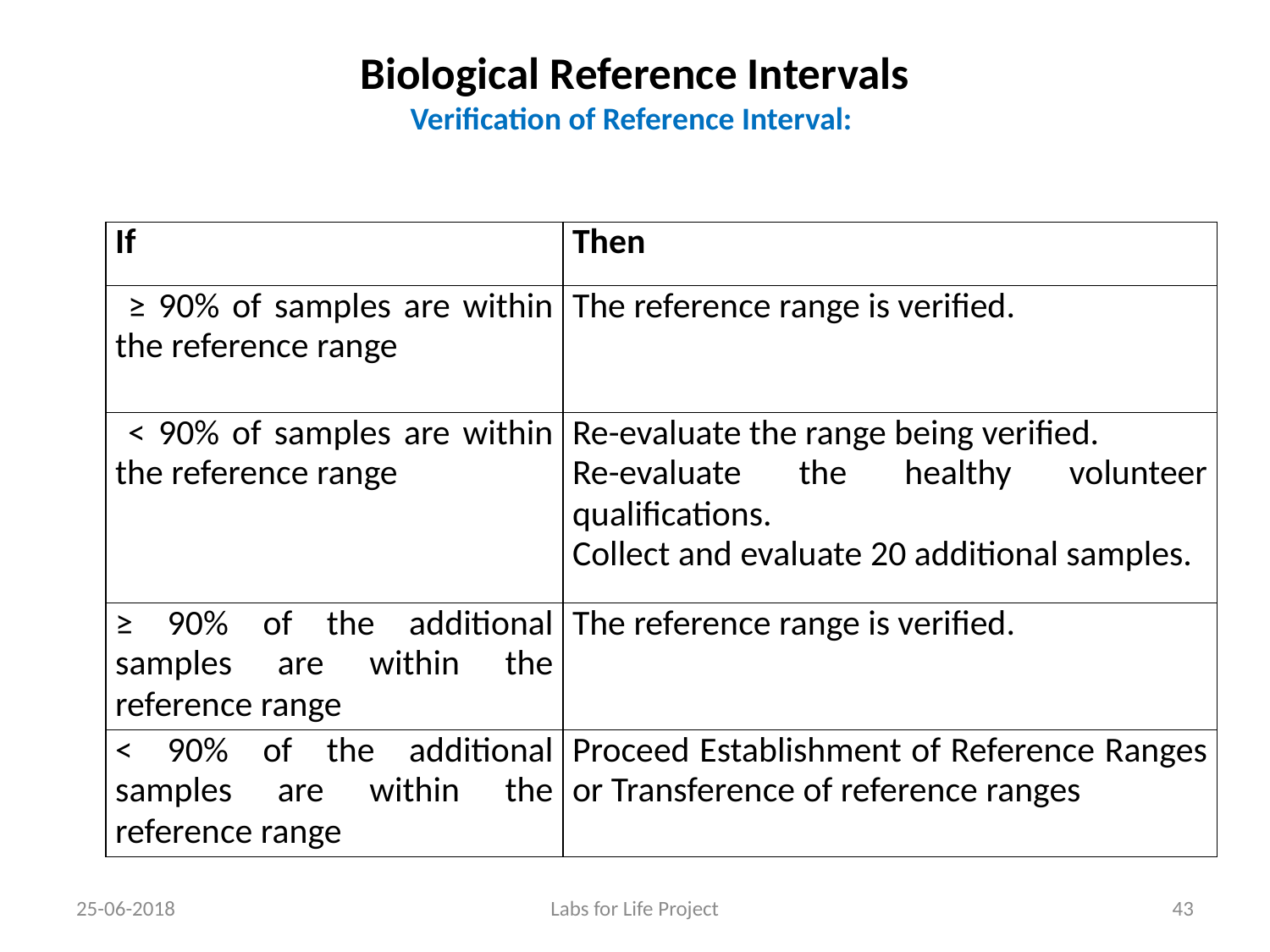

# Biological Reference Intervals Verification of Reference Interval:
| If | Then |
| --- | --- |
| ≥ 90% of samples are within the reference range | The reference range is verified. |
| < 90% of samples are within the reference range | Re-evaluate the range being verified. Re-evaluate the healthy volunteer qualifications. Collect and evaluate 20 additional samples. |
| ≥ 90% of the additional samples are within the reference range | The reference range is verified. |
| < 90% of the additional samples are within the reference range | Proceed Establishment of Reference Ranges or Transference of reference ranges |

25-06-2018
Labs for Life Project
43